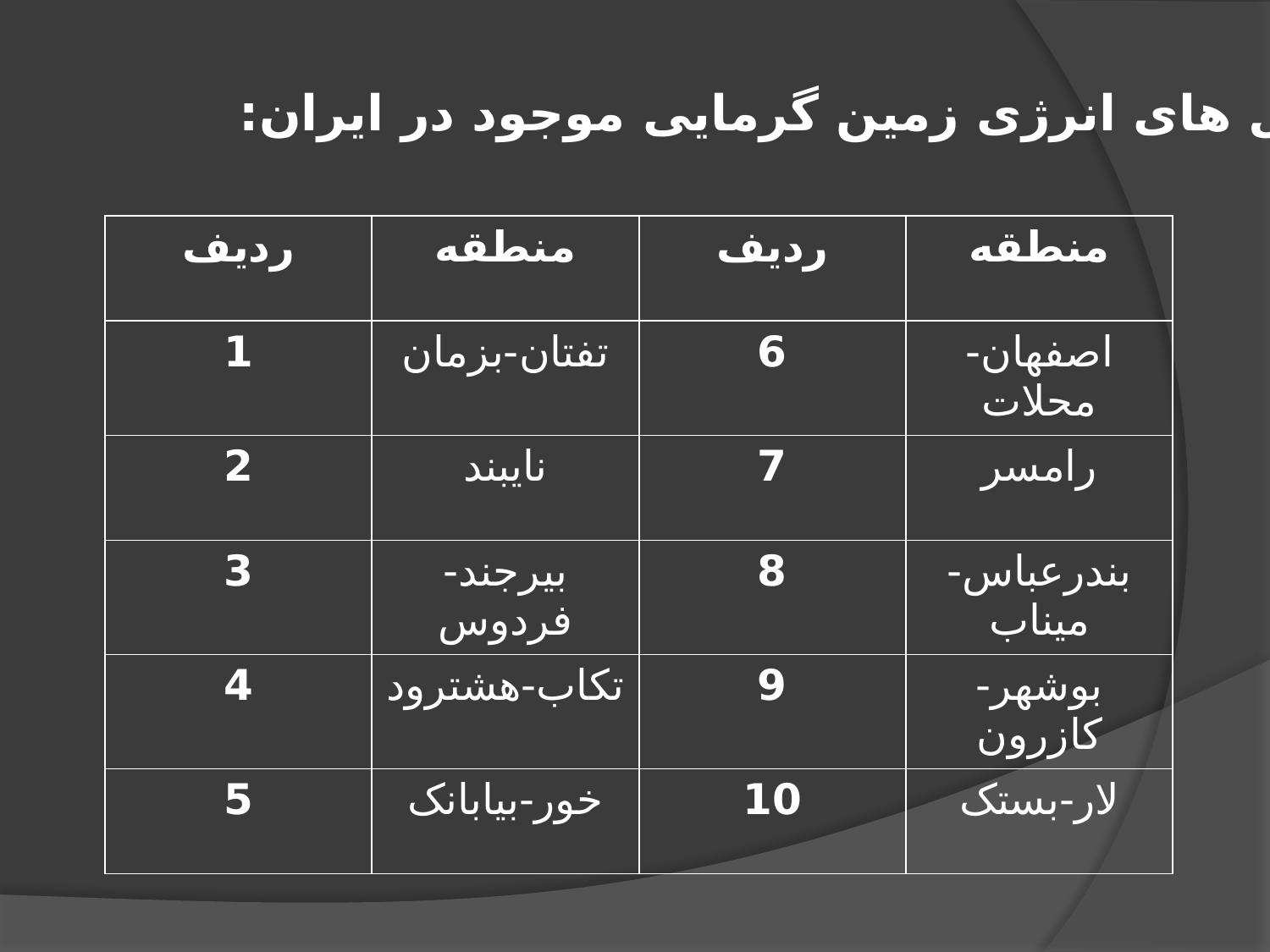

پتانسیل های انرژی زمین گرمایی موجود در ایران:
| ردیف | منطقه | ردیف | منطقه |
| --- | --- | --- | --- |
| 1 | تفتان-بزمان | 6 | اصفهان-محلات |
| 2 | نایبند | 7 | رامسر |
| 3 | بیرجند-فردوس | 8 | بندرعباس-میناب |
| 4 | تکاب-هشترود | 9 | بوشهر-کازرون |
| 5 | خور-بیابانک | 10 | لار-بستک |